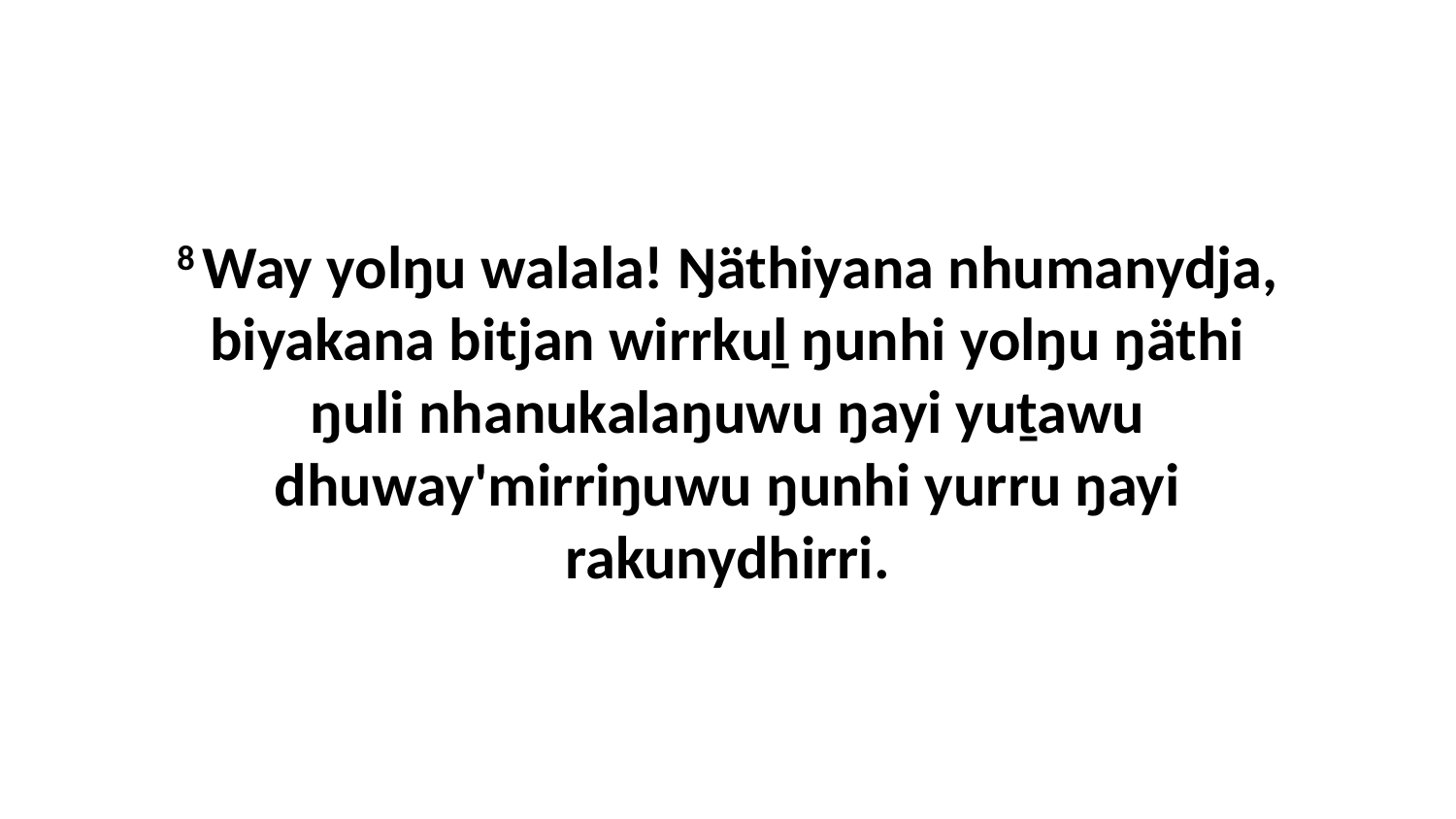

8 Way yolŋu walala! Ŋäthiyana nhumanydja, biyakana bitjan wirrkuḻ ŋunhi yolŋu ŋäthi ŋuli nhanukalaŋuwu ŋayi yuṯawu dhuway'mirriŋuwu ŋunhi yurru ŋayi rakunydhirri.